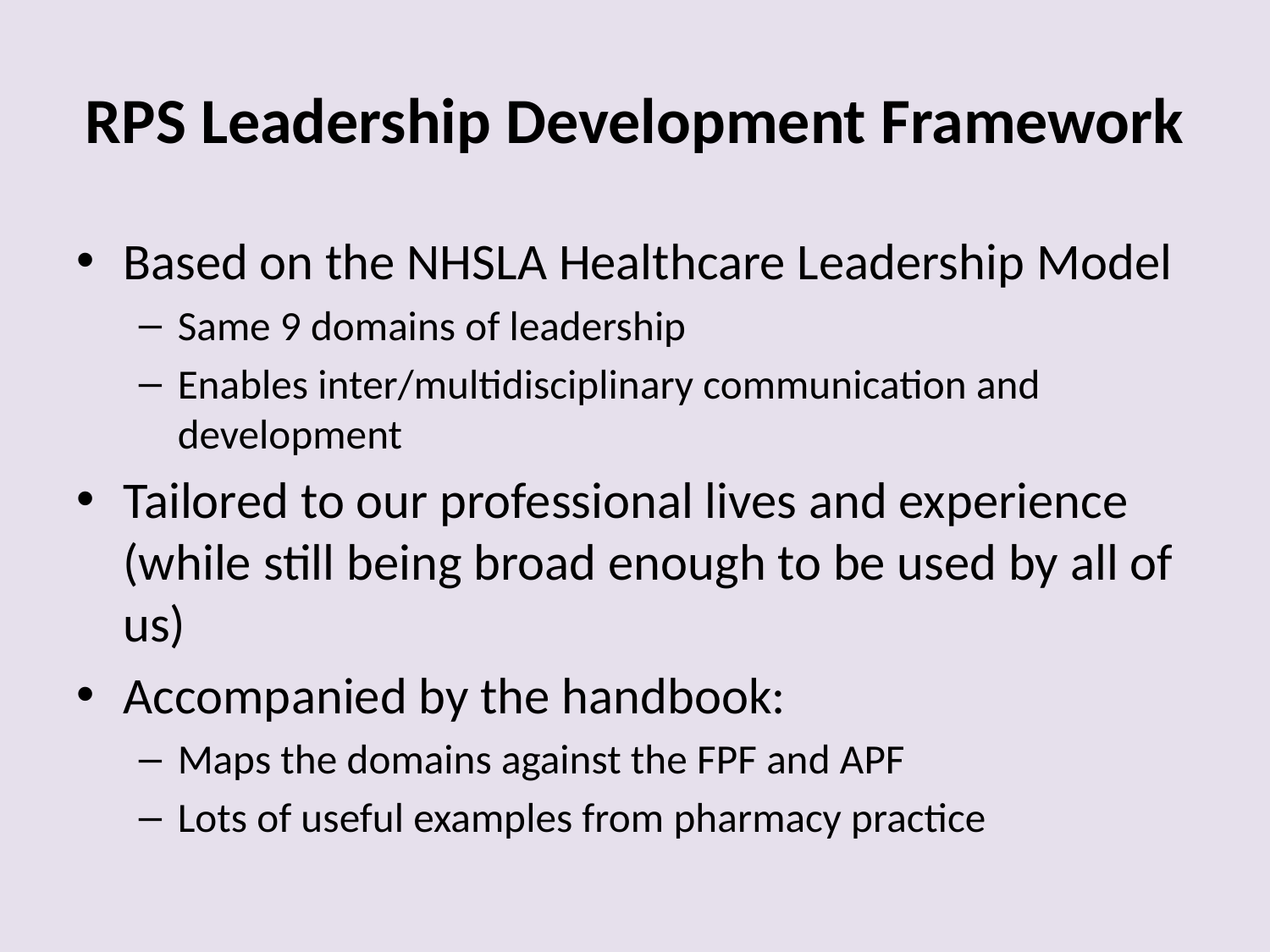

# RPS Leadership Development Framework
Based on the NHSLA Healthcare Leadership Model
Same 9 domains of leadership
Enables inter/multidisciplinary communication and development
Tailored to our professional lives and experience (while still being broad enough to be used by all of us)
Accompanied by the handbook:
Maps the domains against the FPF and APF
Lots of useful examples from pharmacy practice